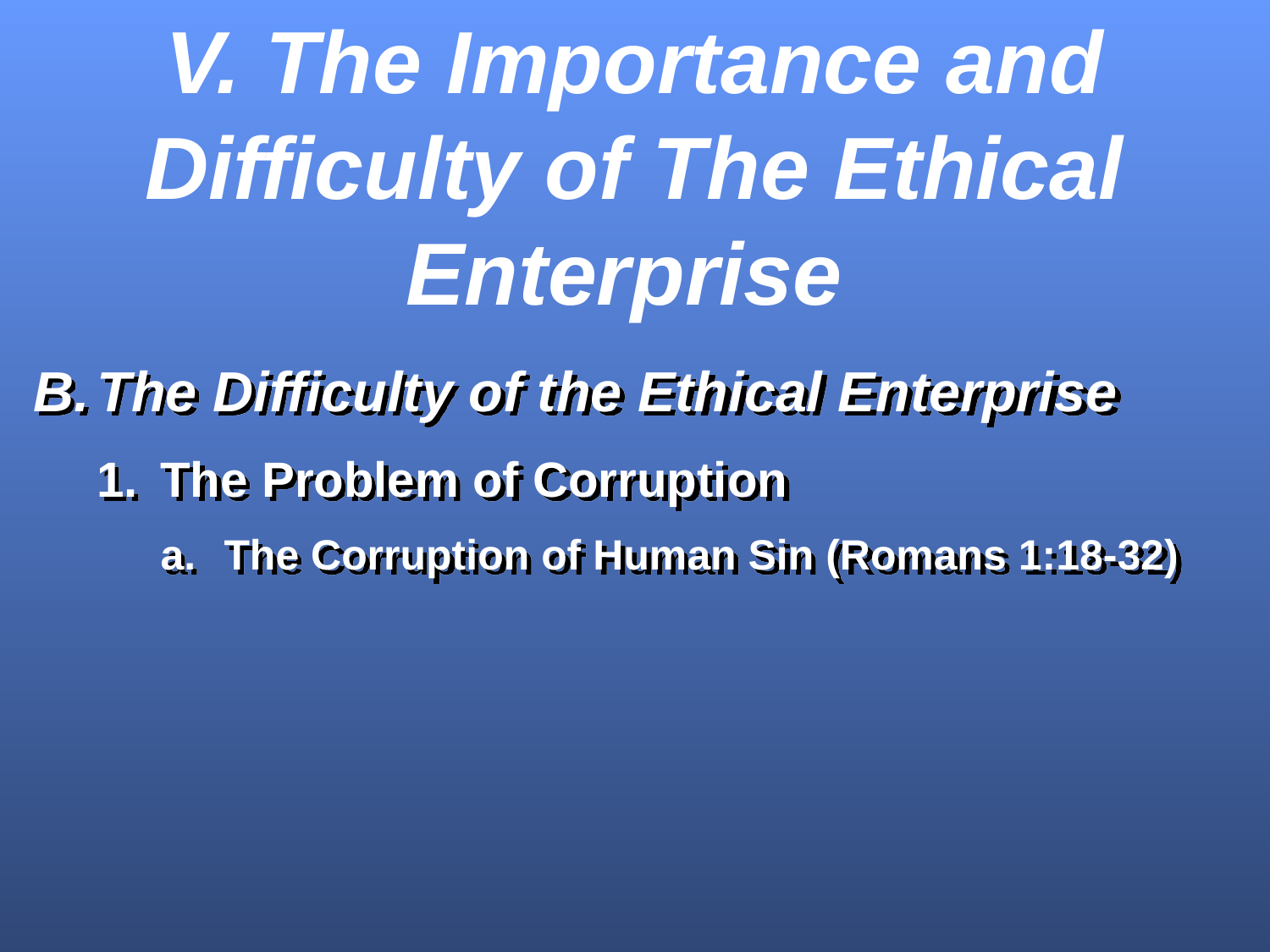

V. The Importance and Difficulty of The Ethical Enterprise
The Difficulty of the Ethical Enterprise
The Problem of Corruption
The Corruption of Human Sin (Romans 1:18-32)